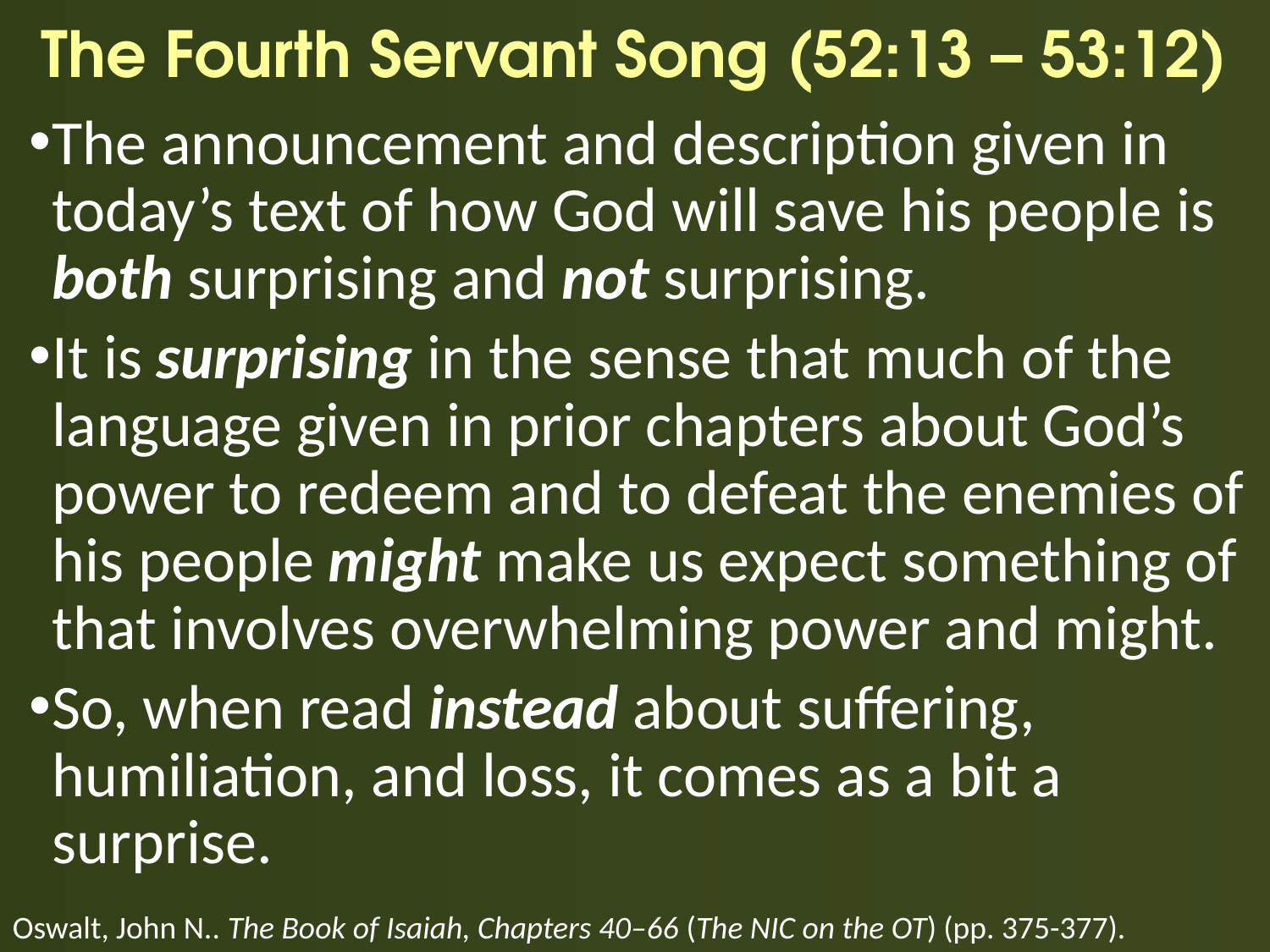

# The Fourth Servant Song (52:13 – 53:12)
The announcement and description given in today’s text of how God will save his people is both surprising and not surprising.
It is surprising in the sense that much of the language given in prior chapters about God’s power to redeem and to defeat the enemies of his people might make us expect something of that involves overwhelming power and might.
So, when read instead about suffering, humiliation, and loss, it comes as a bit a surprise.

Oswalt, John N.. The Book of Isaiah, Chapters 40–66 (The NIC on the OT) (pp. 375-377).